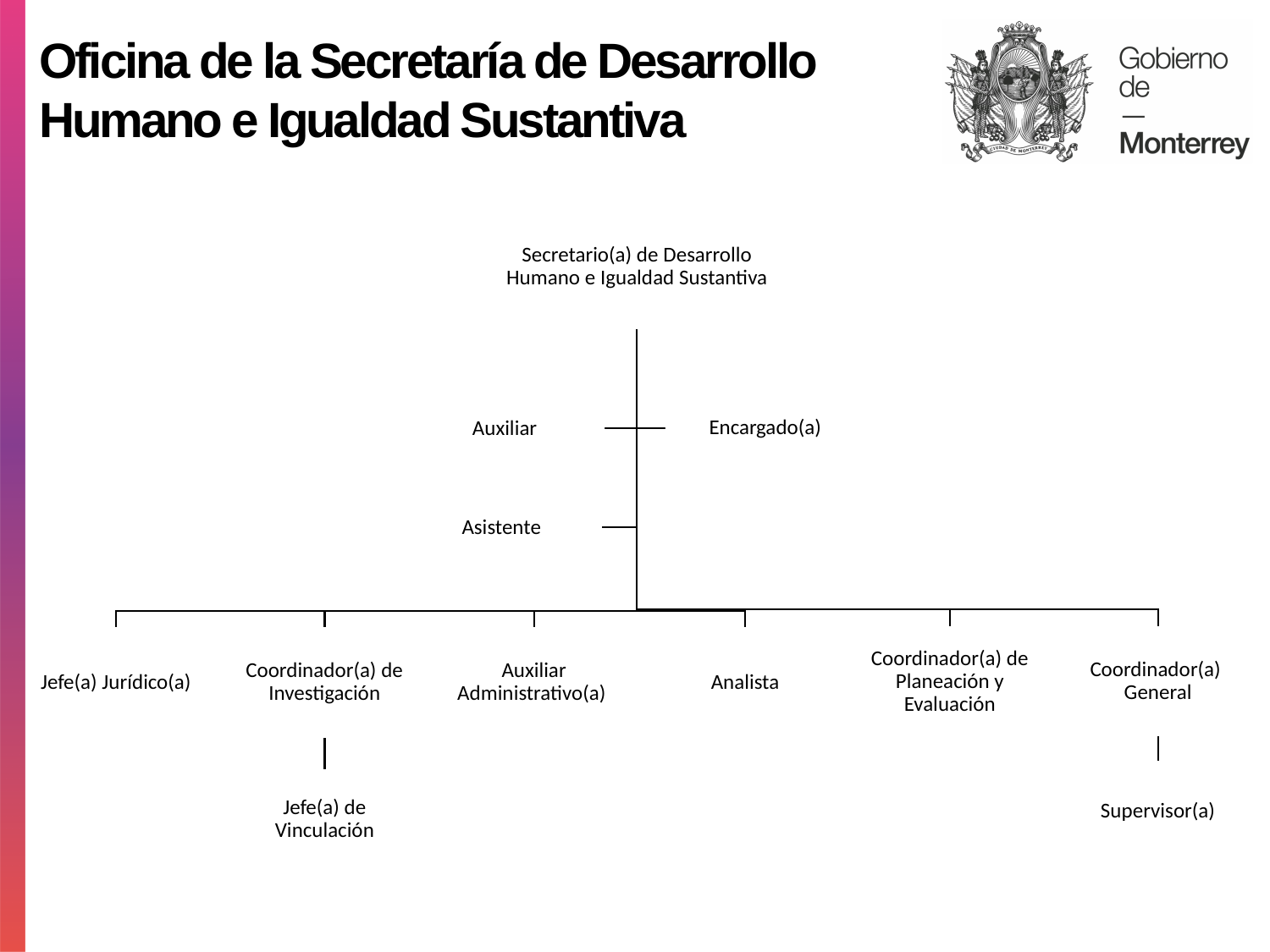

Oficina de la Secretaría de Desarrollo Humano e Igualdad Sustantiva
Secretario(a) de Desarrollo Humano e Igualdad Sustantiva
Jefe(a) Jurídico(a)
Coordinador(a) de Investigación
Jefe(a) de Vinculación
Auxiliar Administrativo(a)
Analista
Coordinador(a) de Planeación y Evaluación
Coordinador(a)
General
Supervisor(a)
Auxiliar
Encargado(a)
Asistente